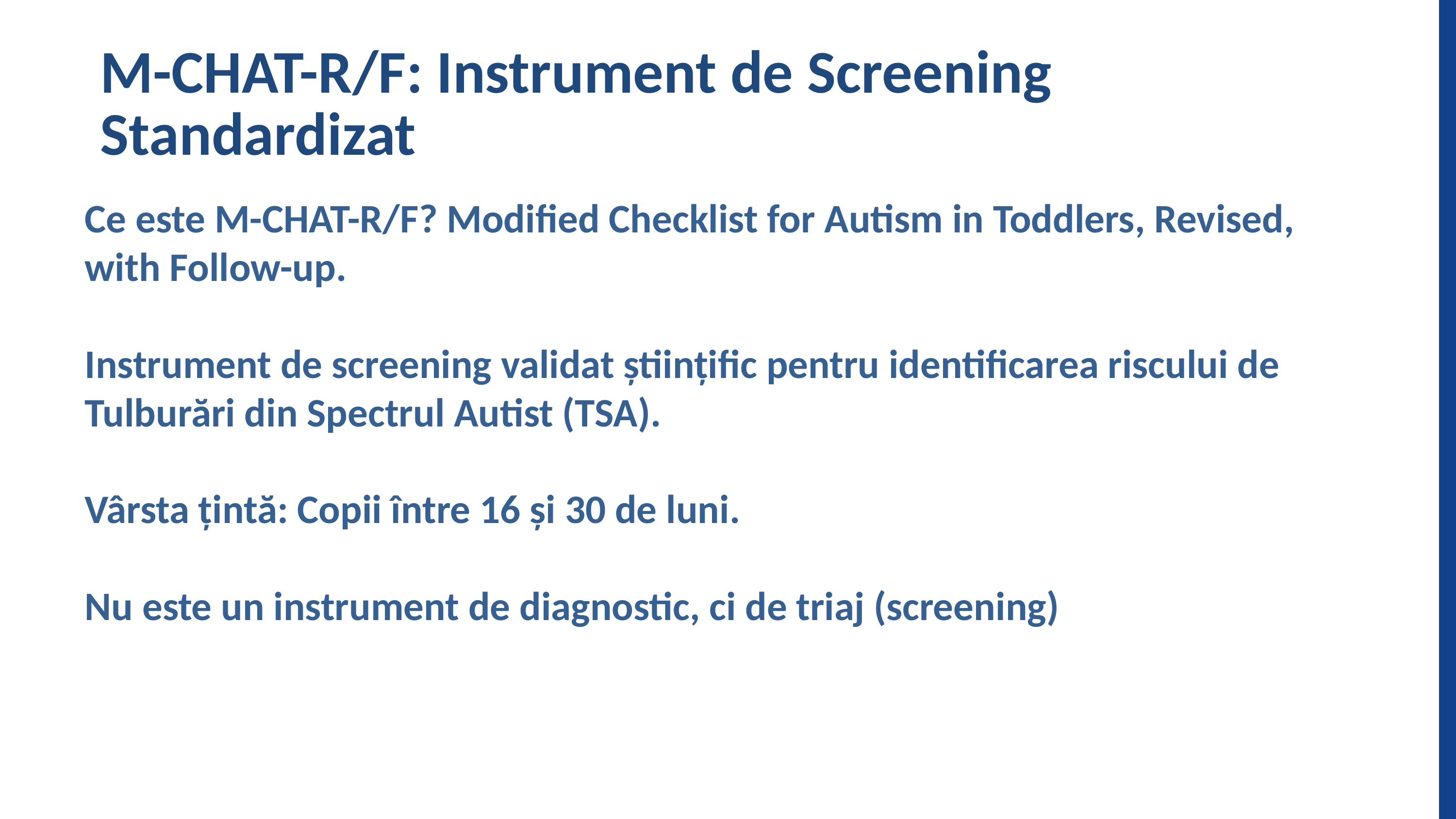

M-CHAT-R/F: Instrument de Screening Standardizat
Ce este M-CHAT-R/F? Modified Checklist for Autism in Toddlers, Revised, with Follow-up.

Instrument de screening validat științific pentru identificarea riscului de Tulburări din Spectrul Autist (TSA).

Vârsta țintă: Copii între 16 și 30 de luni.

Nu este un instrument de diagnostic, ci de triaj (screening)